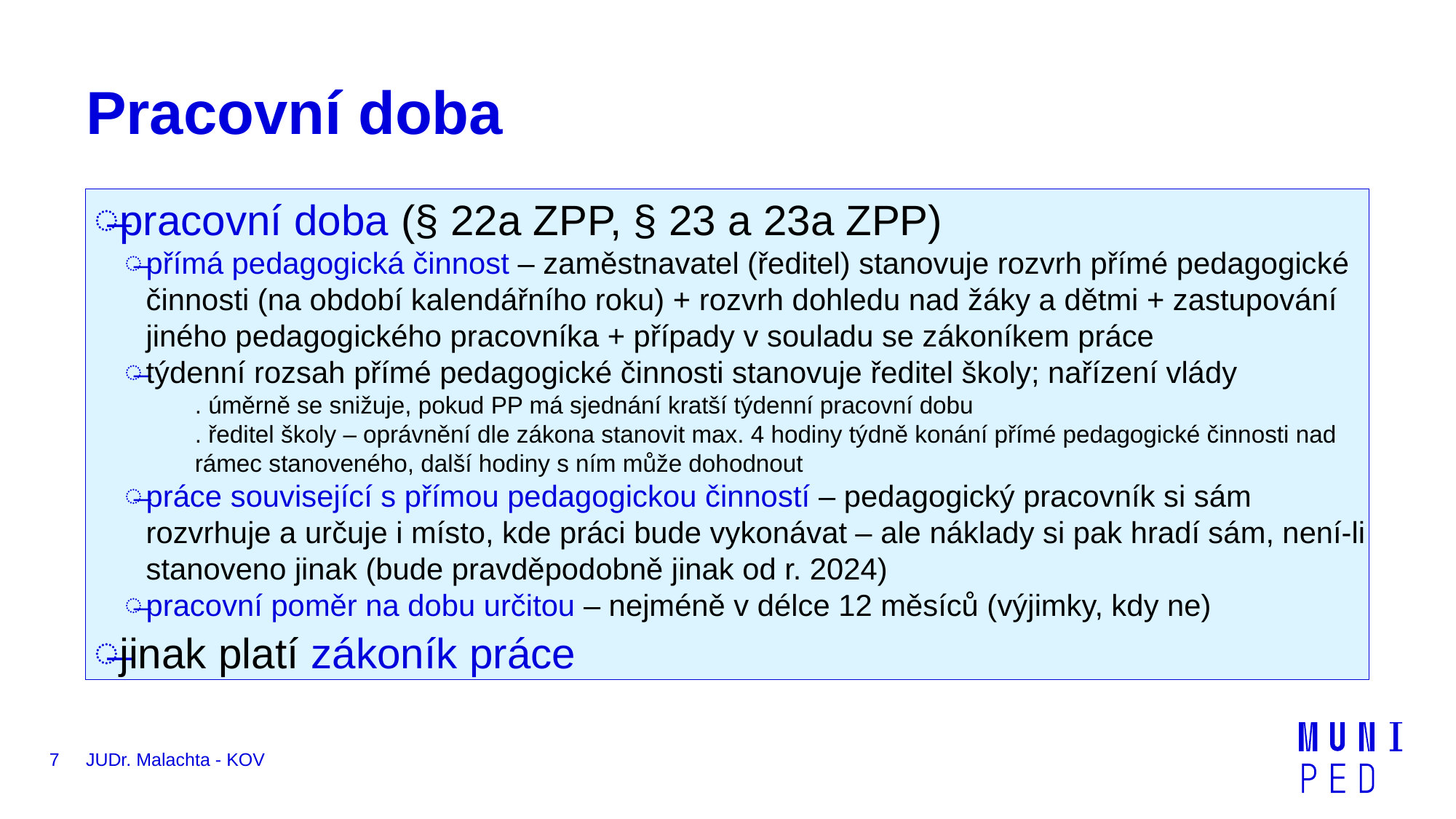

# Pracovní doba
pracovní doba (§ 22a ZPP, § 23 a 23a ZPP)
přímá pedagogická činnost – zaměstnavatel (ředitel) stanovuje rozvrh přímé pedagogické činnosti (na období kalendářního roku) + rozvrh dohledu nad žáky a dětmi + zastupování jiného pedagogického pracovníka + případy v souladu se zákoníkem práce
týdenní rozsah přímé pedagogické činnosti stanovuje ředitel školy; nařízení vlády
. úměrně se snižuje, pokud PP má sjednání kratší týdenní pracovní dobu
. ředitel školy – oprávnění dle zákona stanovit max. 4 hodiny týdně konání přímé pedagogické činnosti nad rámec stanoveného, další hodiny s ním může dohodnout
práce související s přímou pedagogickou činností – pedagogický pracovník si sám rozvrhuje a určuje i místo, kde práci bude vykonávat – ale náklady si pak hradí sám, není-li stanoveno jinak (bude pravděpodobně jinak od r. 2024)
pracovní poměr na dobu určitou – nejméně v délce 12 měsíců (výjimky, kdy ne)
jinak platí zákoník práce
7
JUDr. Malachta - KOV